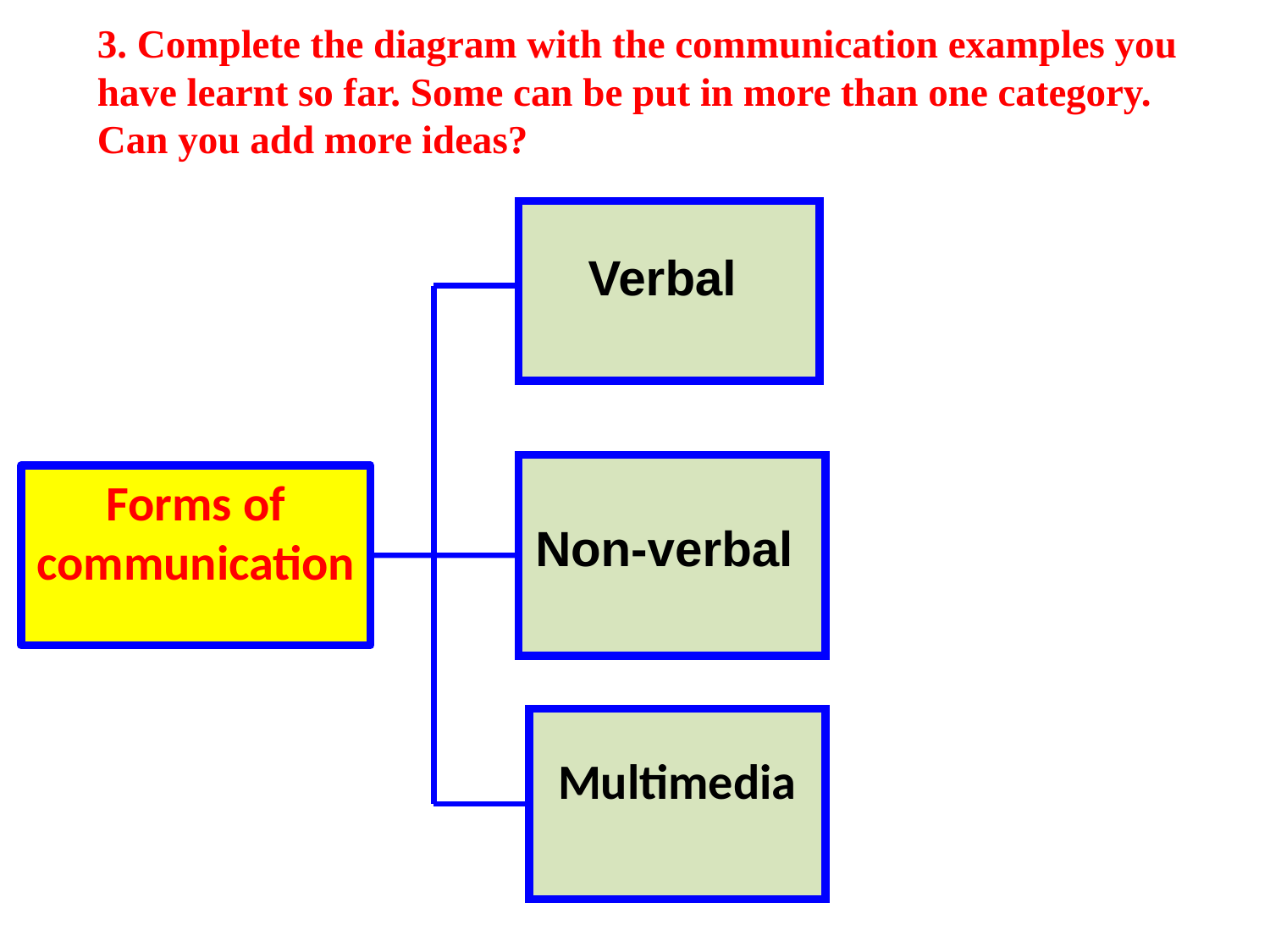

# 3. Complete the diagram with the communication examples you have learnt so far. Some can be put in more than one category. Can you add more ideas?

Verbal

Non-verbal
Forms of communication

Multimedia